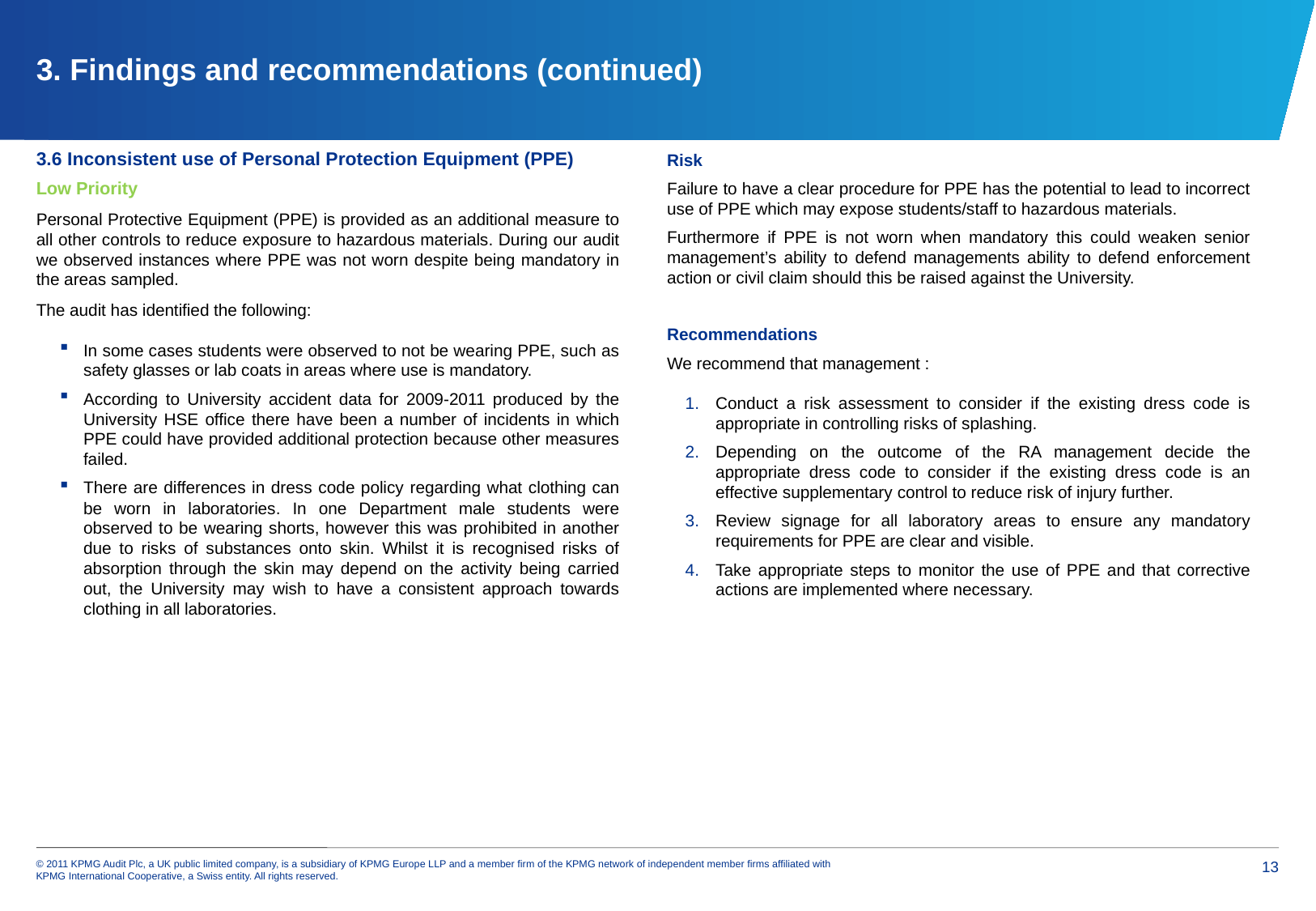

# 3. Findings and recommendations (continued)
3.6 Inconsistent use of Personal Protection Equipment (PPE)
Low Priority
Personal Protective Equipment (PPE) is provided as an additional measure to all other controls to reduce exposure to hazardous materials. During our audit we observed instances where PPE was not worn despite being mandatory in the areas sampled.
The audit has identified the following:

In some cases students were observed to not be wearing PPE, such as safety glasses or lab coats in areas where use is mandatory.
According to University accident data for 2009-2011 produced by the University HSE office there have been a number of incidents in which PPE could have provided additional protection because other measures failed.
There are differences in dress code policy regarding what clothing can be worn in laboratories. In one Department male students were observed to be wearing shorts, however this was prohibited in another due to risks of substances onto skin. Whilst it is recognised risks of absorption through the skin may depend on the activity being carried out, the University may wish to have a consistent approach towards clothing in all laboratories.

Risk
Failure to have a clear procedure for PPE has the potential to lead to incorrect use of PPE which may expose students/staff to hazardous materials.
Furthermore if PPE is not worn when mandatory this could weaken senior management’s ability to defend managements ability to defend enforcement action or civil claim should this be raised against the University.

Recommendations
We recommend that management :

Conduct a risk assessment to consider if the existing dress code is appropriate in controlling risks of splashing.
Depending on the outcome of the RA management decide the appropriate dress code to consider if the existing dress code is an effective supplementary control to reduce risk of injury further.
Review signage for all laboratory areas to ensure any mandatory requirements for PPE are clear and visible.
Take appropriate steps to monitor the use of PPE and that corrective actions are implemented where necessary.